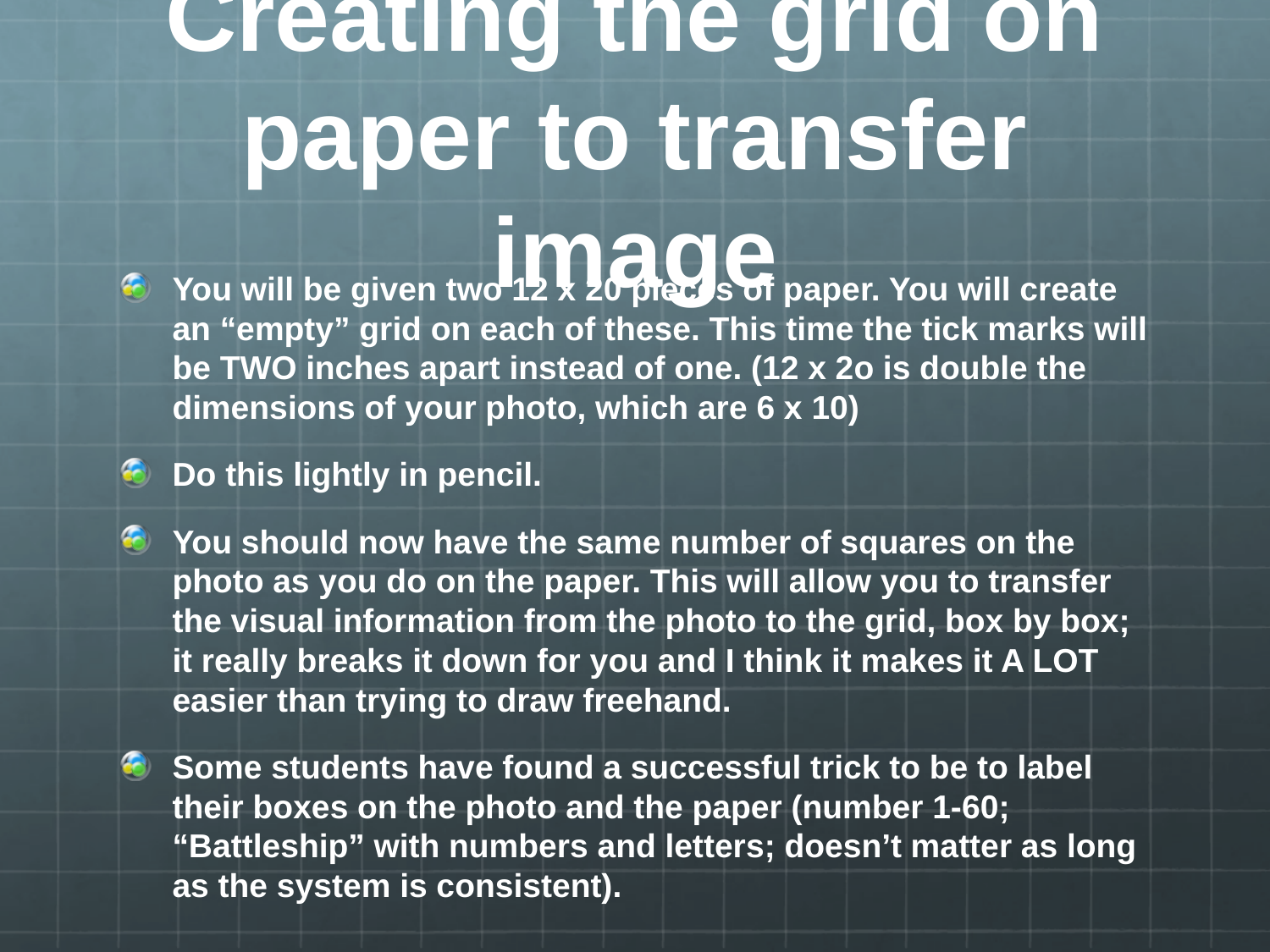

# Creating the grid on paper to transfer image
You will be given two 12 x 20 pieces of paper. You will create an “empty” grid on each of these. This time the tick marks will be TWO inches apart instead of one. (12 x 2o is double the dimensions of your photo, which are 6 x 10)
Do this lightly in pencil.
You should now have the same number of squares on the photo as you do on the paper. This will allow you to transfer the visual information from the photo to the grid, box by box; it really breaks it down for you and I think it makes it A LOT easier than trying to draw freehand.
Some students have found a successful trick to be to label their boxes on the photo and the paper (number 1-60; “Battleship” with numbers and letters; doesn’t matter as long as the system is consistent).